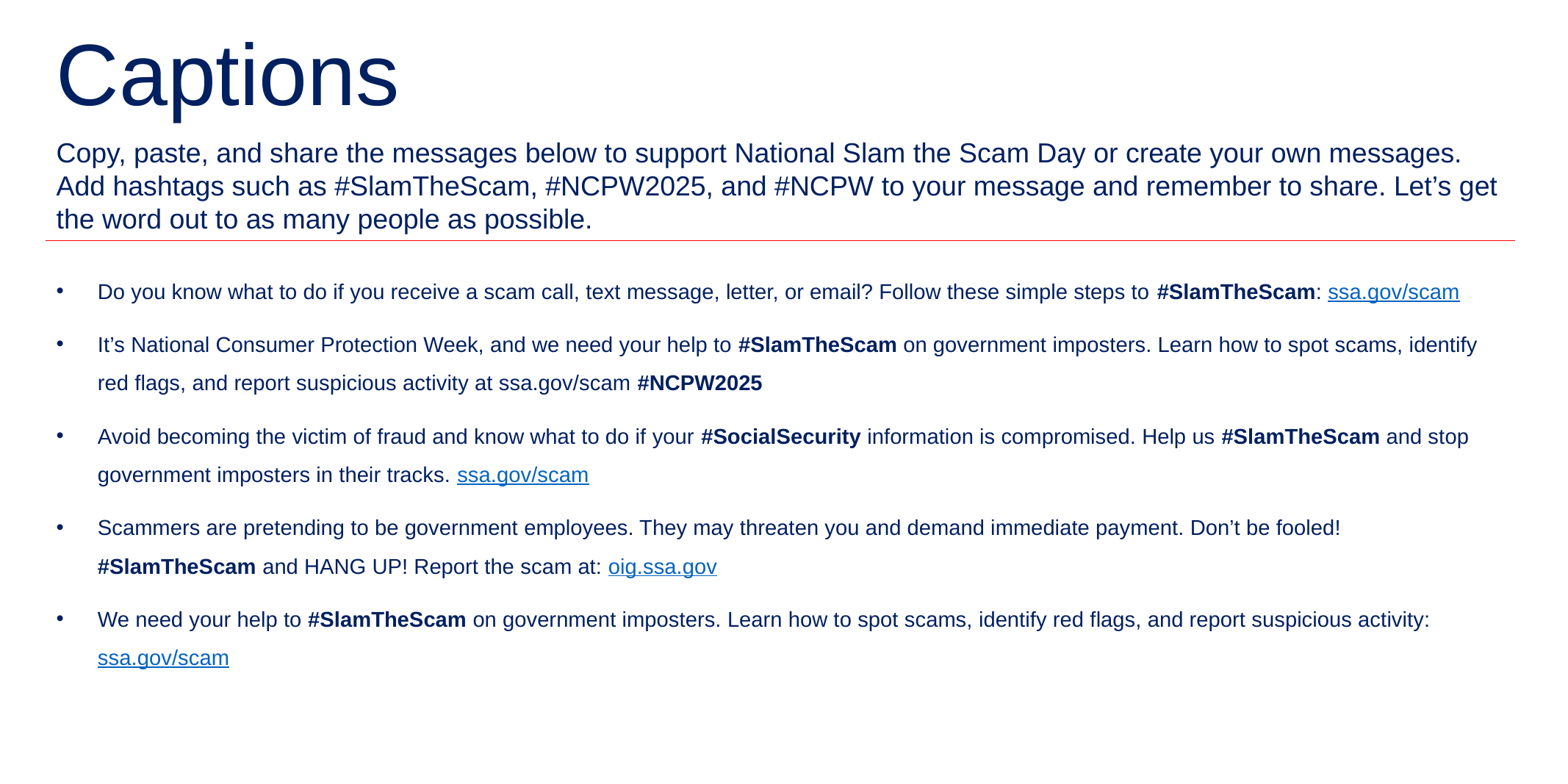

# Captions
Copy, paste, and share the messages below to support National Slam the Scam Day or create your own messages. Add hashtags such as #SlamTheScam, #NCPW2025, and #NCPW to your message and remember to share. Let’s get the word out to as many people as possible.
Do you know what to do if you receive a scam call, text message, letter, or email? Follow these simple steps to #SlamTheScam: ssa.gov/scam
It’s National Consumer Protection Week, and we need your help to #SlamTheScam on government imposters. Learn how to spot scams, identify red flags, and report suspicious activity at ssa.gov/scam #NCPW2025
Avoid becoming the victim of fraud and know what to do if your #SocialSecurity information is compromised. Help us #SlamTheScam and stop government imposters in their tracks. ssa.gov/scam
Scammers are pretending to be government employees. They may threaten you and demand immediate payment. Don’t be fooled! #SlamTheScam and HANG UP! Report the scam at: oig.ssa.gov
We need your help to #SlamTheScam on government imposters. Learn how to spot scams, identify red flags, and report suspicious activity: ssa.gov/scam